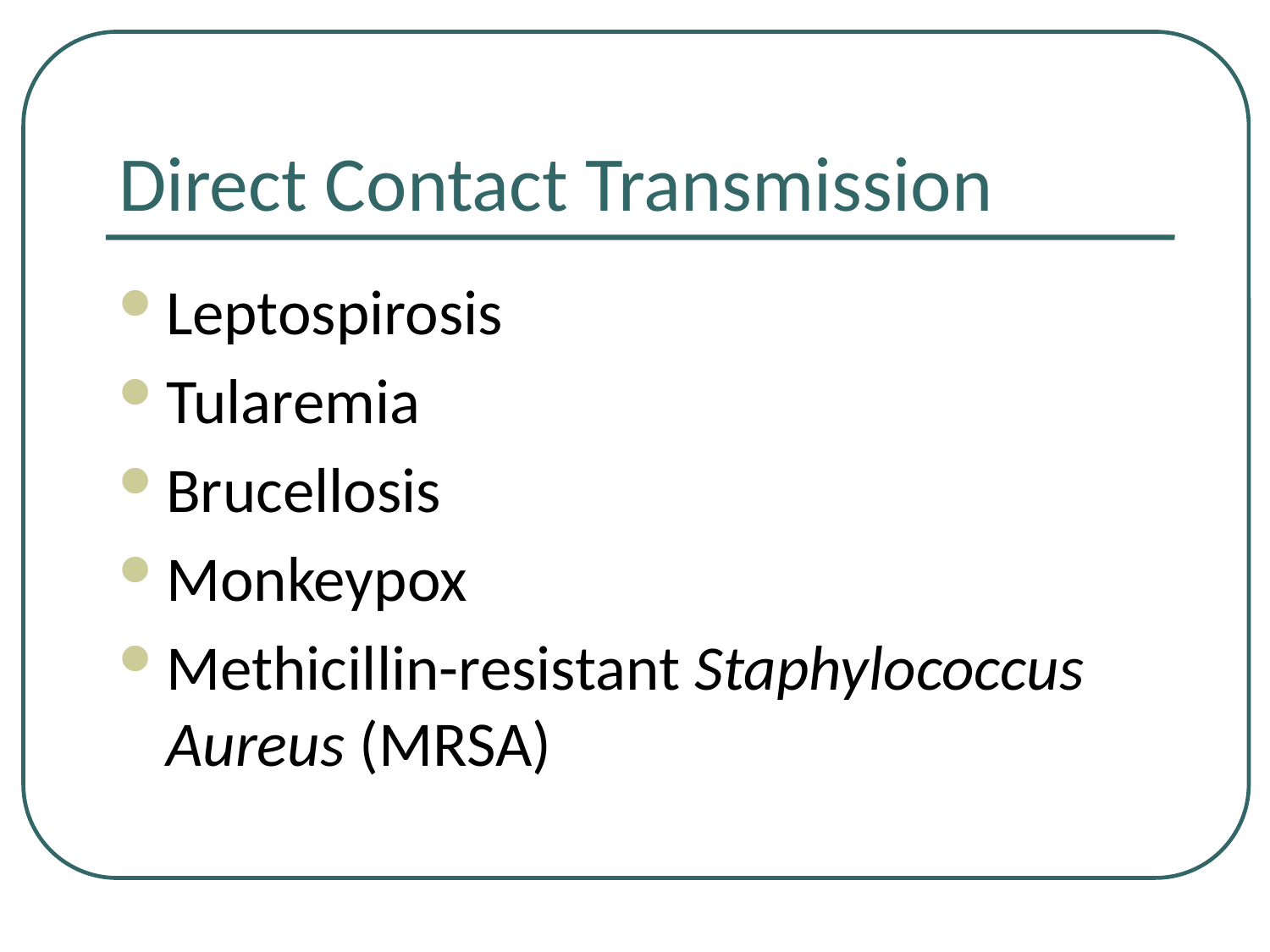

# Direct Contact Transmission
Leptospirosis
Tularemia
Brucellosis
Monkeypox
Methicillin-resistant Staphylococcus Aureus (MRSA)